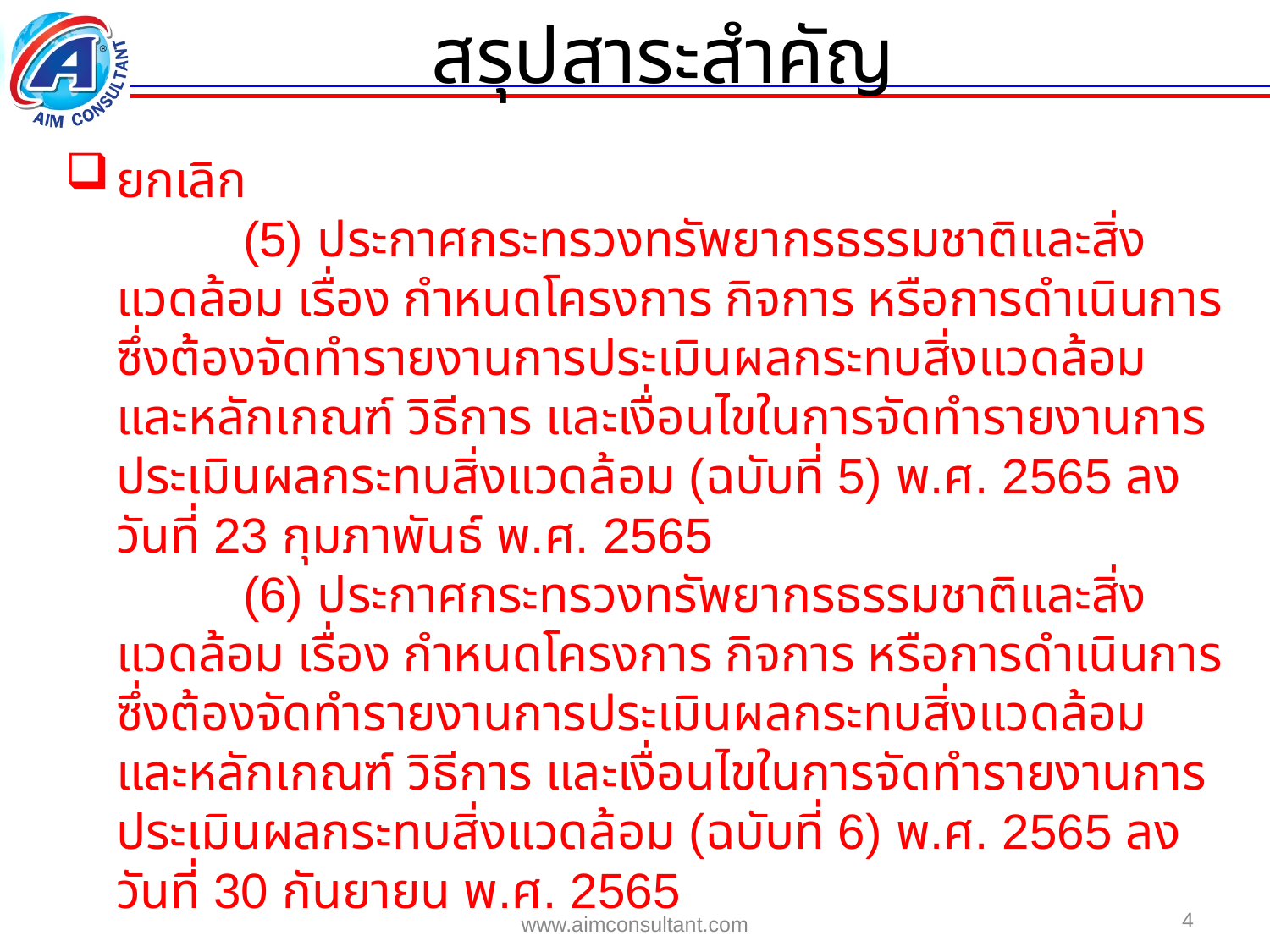

สรุปสาระสำคัญ
ยกเลิก
		(5) ประกาศกระทรวงทรัพยากรธรรมชาติและสิ่งแวดล้อม เรื่อง กำหนดโครงการ กิจการ หรือการดำเนินการ ซึ่งต้องจัดทำรายงานการประเมินผลกระทบสิ่งแวดล้อม และหลักเกณฑ์ วิธีการ และเงื่อนไขในการจัดทำรายงานการประเมินผลกระทบสิ่งแวดล้อม (ฉบับที่ 5) พ.ศ. 2565 ลงวันที่ 23 กุมภาพันธ์ พ.ศ. 2565
		(6) ประกาศกระทรวงทรัพยากรธรรมชาติและสิ่งแวดล้อม เรื่อง กำหนดโครงการ กิจการ หรือการดำเนินการ ซึ่งต้องจัดทำรายงานการประเมินผลกระทบสิ่งแวดล้อม และหลักเกณฑ์ วิธีการ และเงื่อนไขในการจัดทำรายงานการประเมินผลกระทบสิ่งแวดล้อม (ฉบับที่ 6) พ.ศ. 2565 ลงวันที่ 30 กันยายน พ.ศ. 2565
4
www.aimconsultant.com